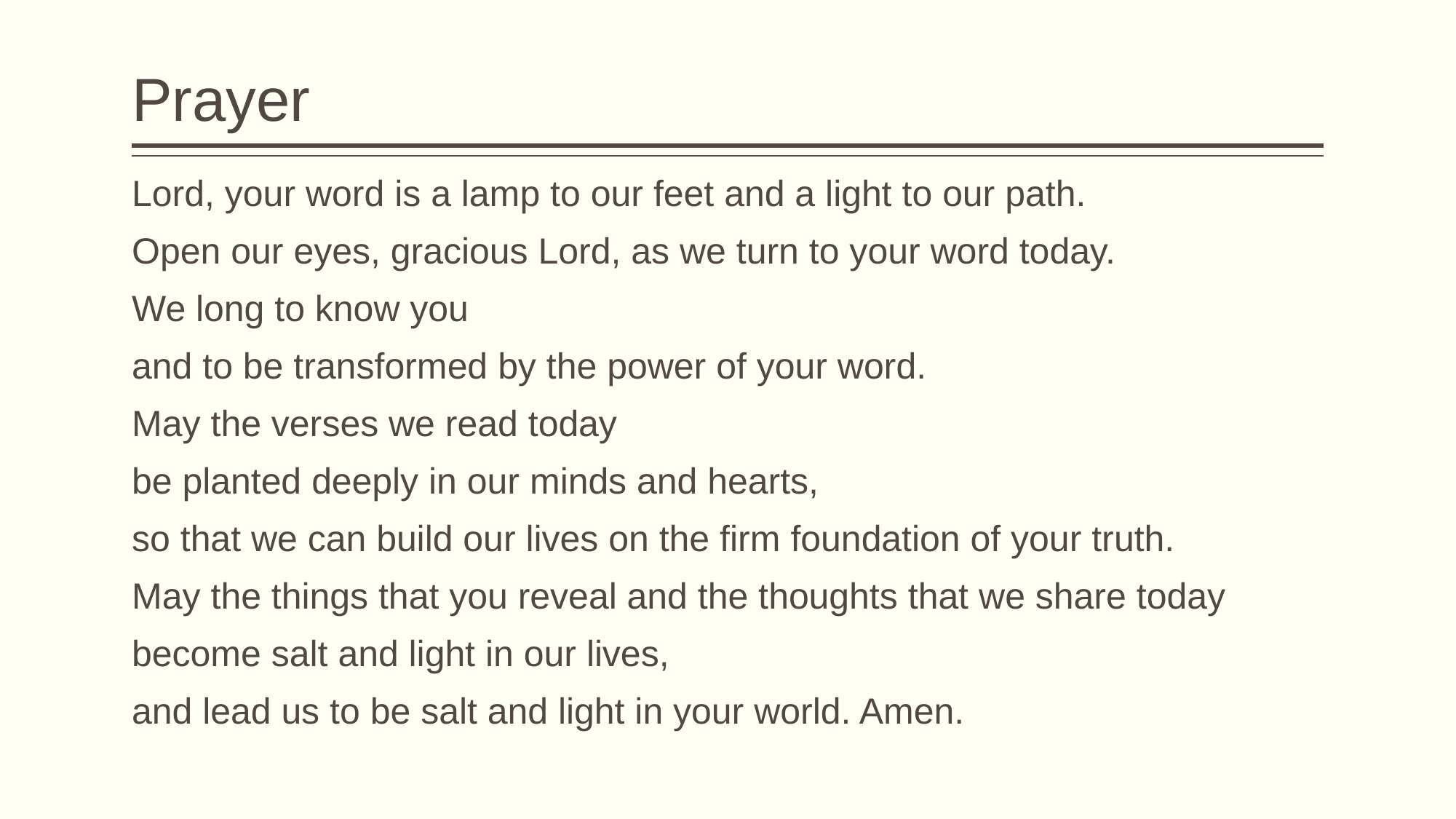

# Prayer
Lord, your word is a lamp to our feet and a light to our path.
Open our eyes, gracious Lord, as we turn to your word today.
We long to know you
and to be transformed by the power of your word.
May the verses we read today
be planted deeply in our minds and hearts,
so that we can build our lives on the firm foundation of your truth.
May the things that you reveal and the thoughts that we share today
become salt and light in our lives,
and lead us to be salt and light in your world. Amen.